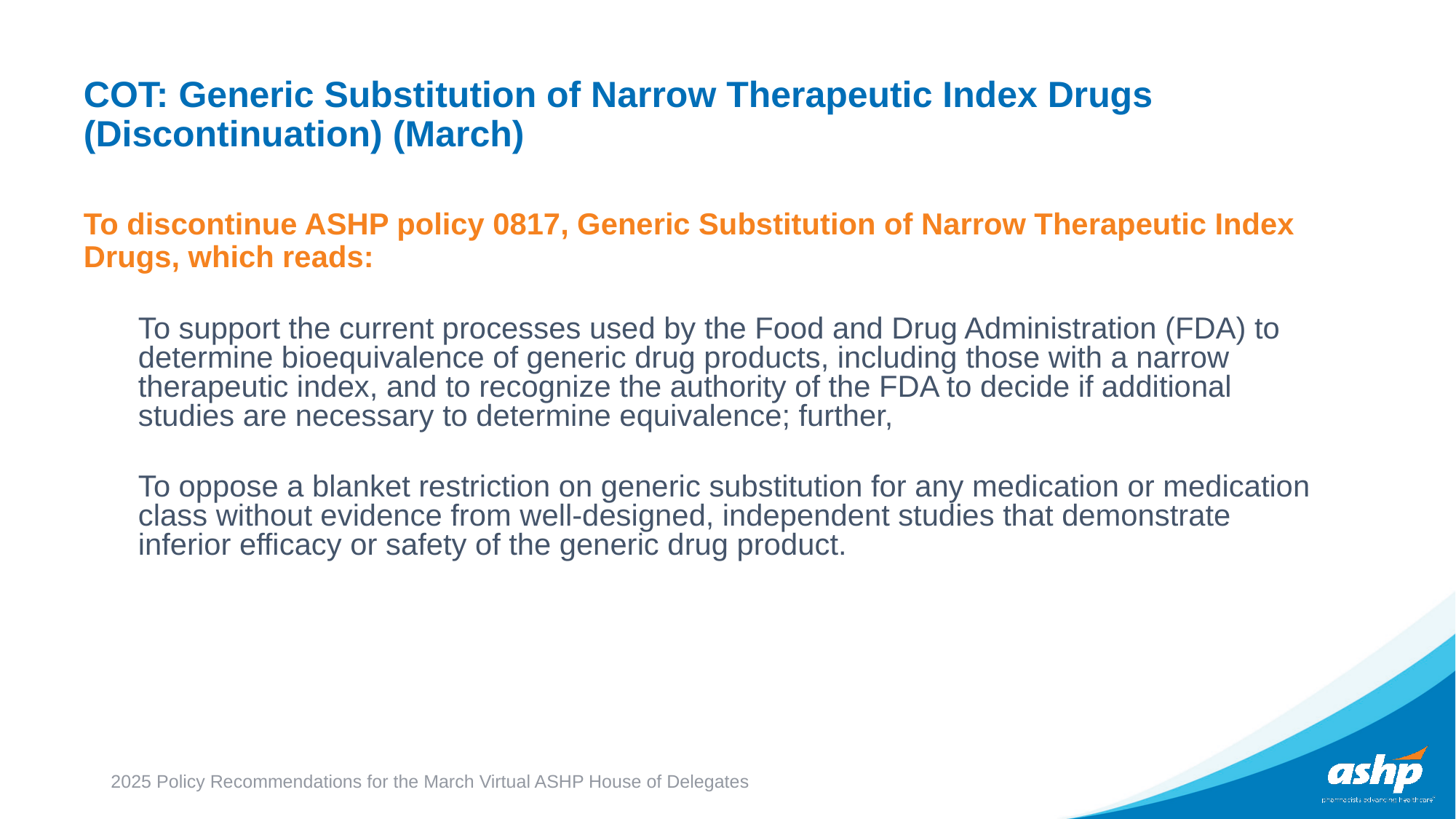

# COT: Generic Substitution of Narrow Therapeutic Index Drugs (Discontinuation) (March)

To discontinue ASHP policy 0817, Generic Substitution of Narrow Therapeutic Index Drugs, which reads:

To support the current processes used by the Food and Drug Administration (FDA) to determine bioequivalence of generic drug products, including those with a narrow therapeutic index, and to recognize the authority of the FDA to decide if additional studies are necessary to determine equivalence; further,

To oppose a blanket restriction on generic substitution for any medication or medication class without evidence from well-designed, independent studies that demonstrate inferior efficacy or safety of the generic drug product.
2025 Policy Recommendations for the March Virtual ASHP House of Delegates